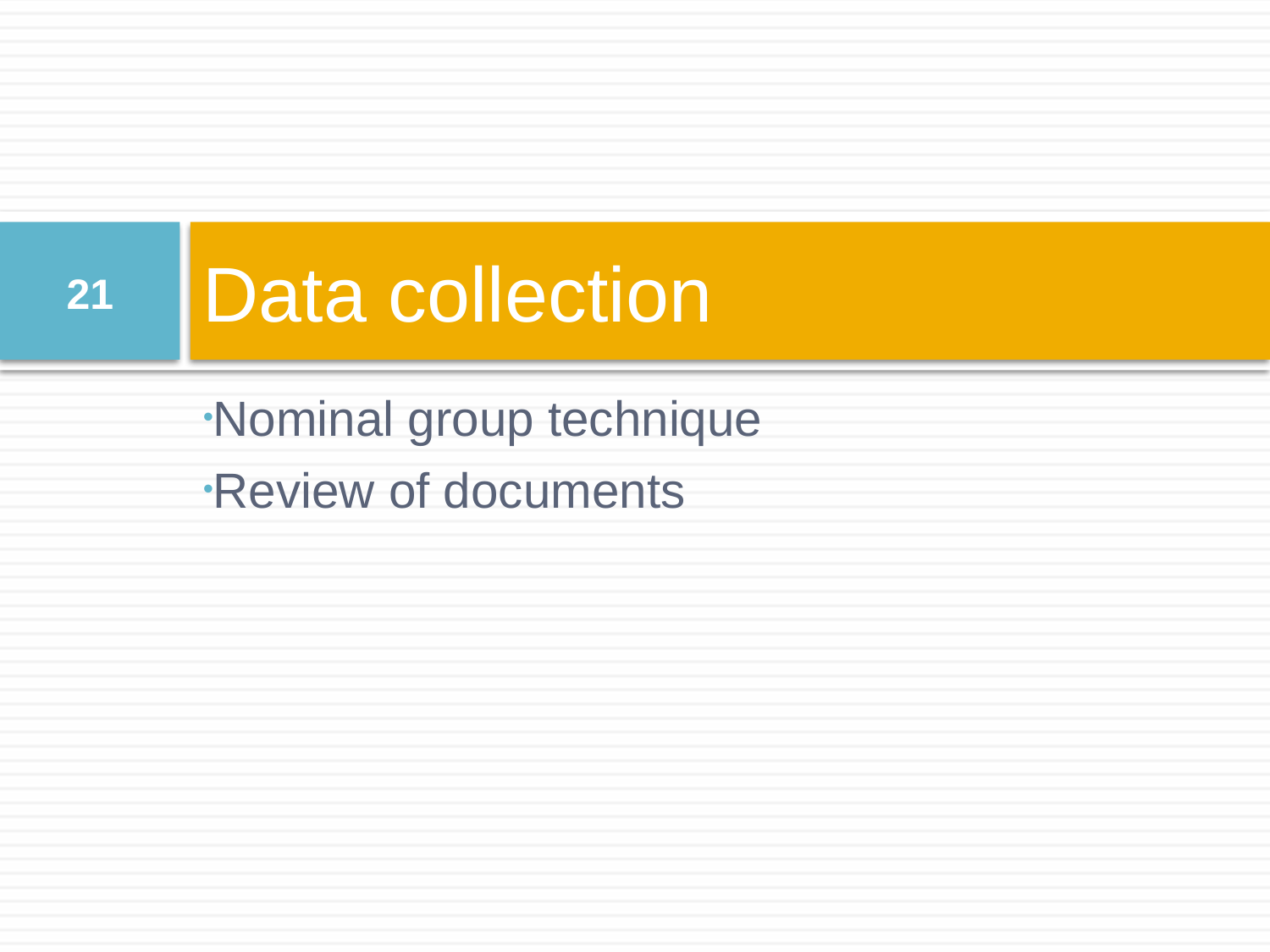

# Data collection
21
Nominal group technique
Review of documents